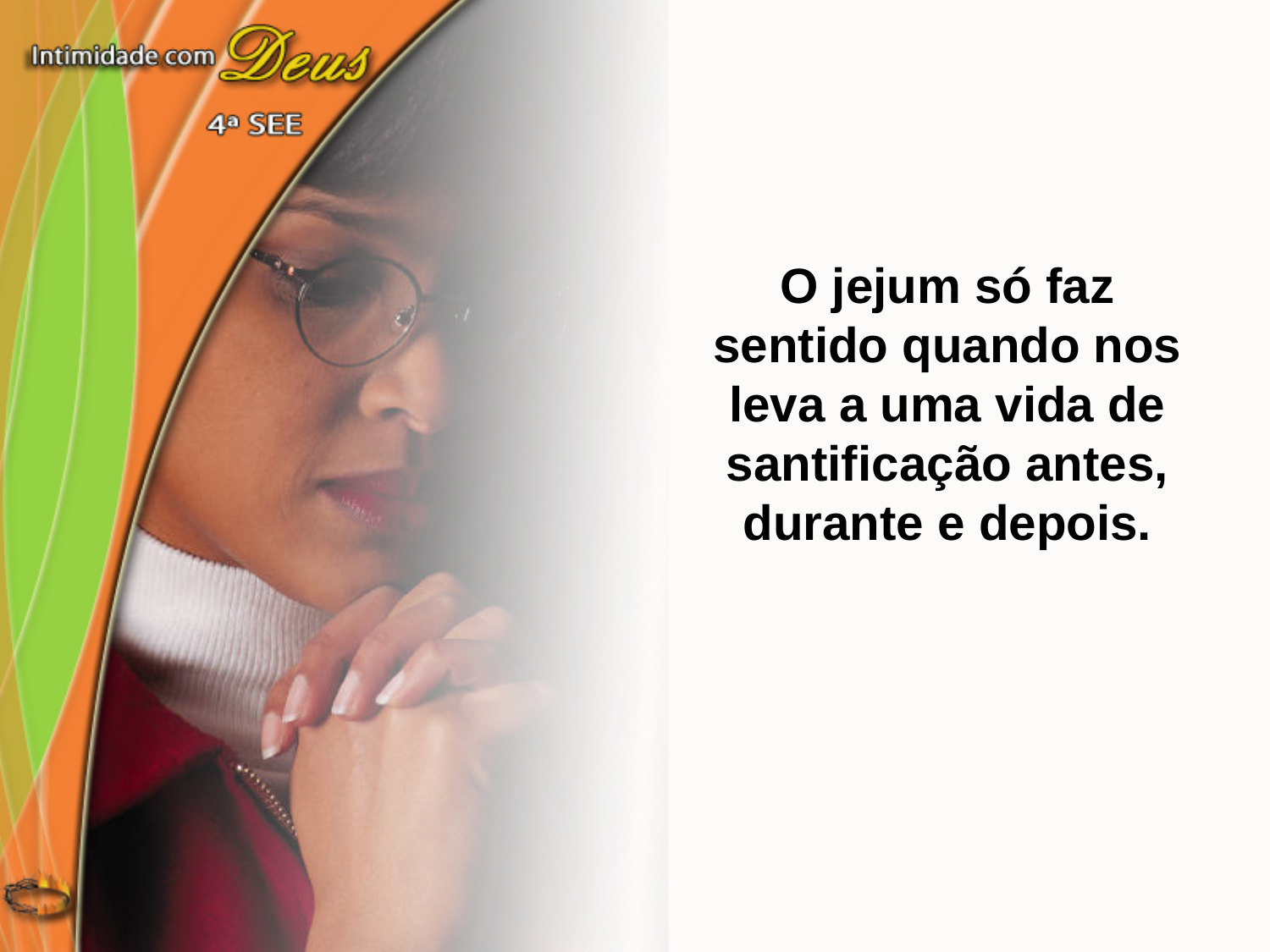

O jejum só faz sentido quando nos leva a uma vida de santificação antes, durante e depois.